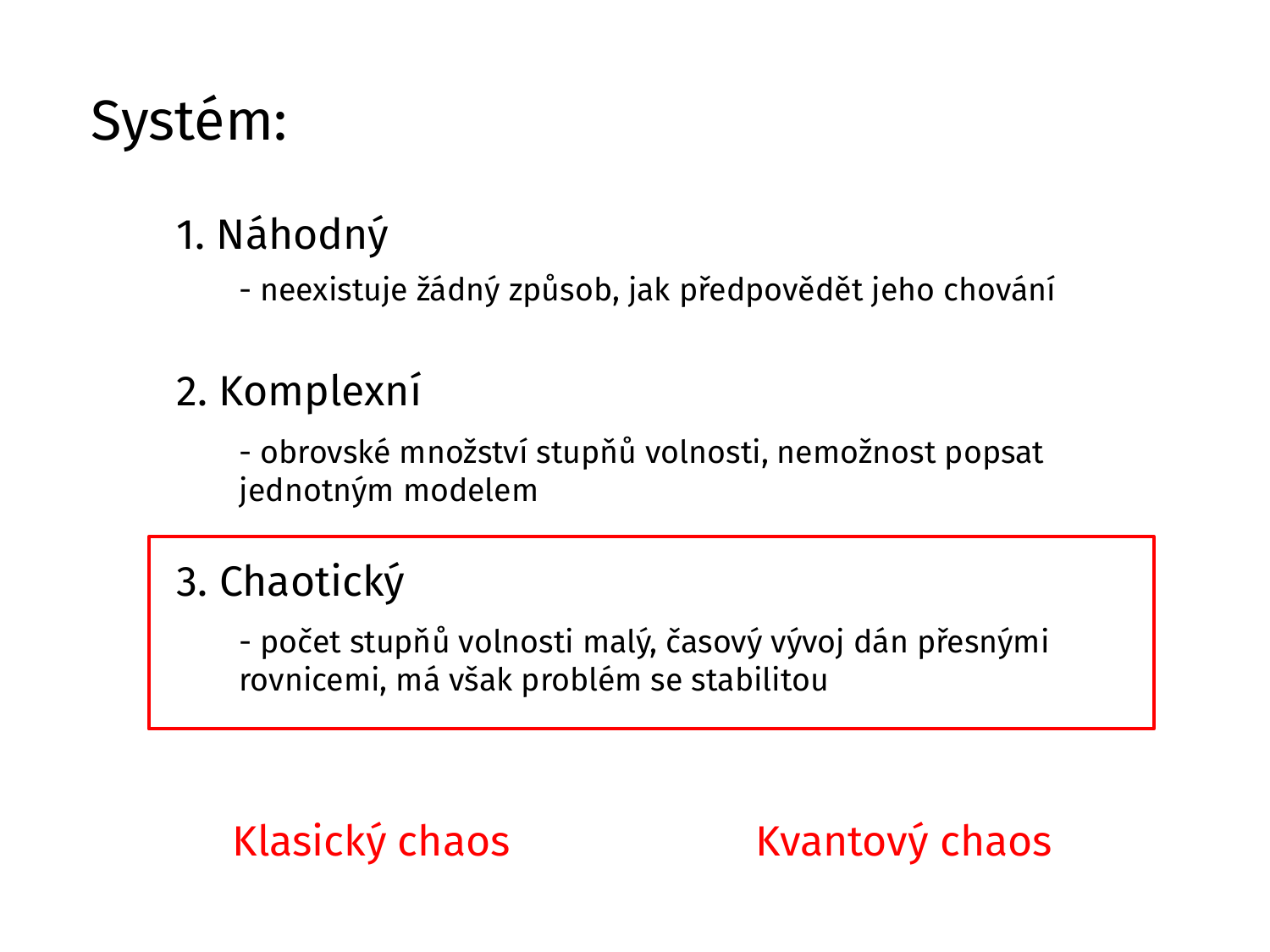

Systém:
1. Náhodný
- neexistuje žádný způsob, jak předpovědět jeho chování
2. Komplexní
- obrovské množství stupňů volnosti, nemožnost popsat jednotným modelem

3. Chaotický
- počet stupňů volnosti malý, časový vývoj dán přesnými rovnicemi, má však problém se stabilitou
Klasický chaos
Kvantový chaos